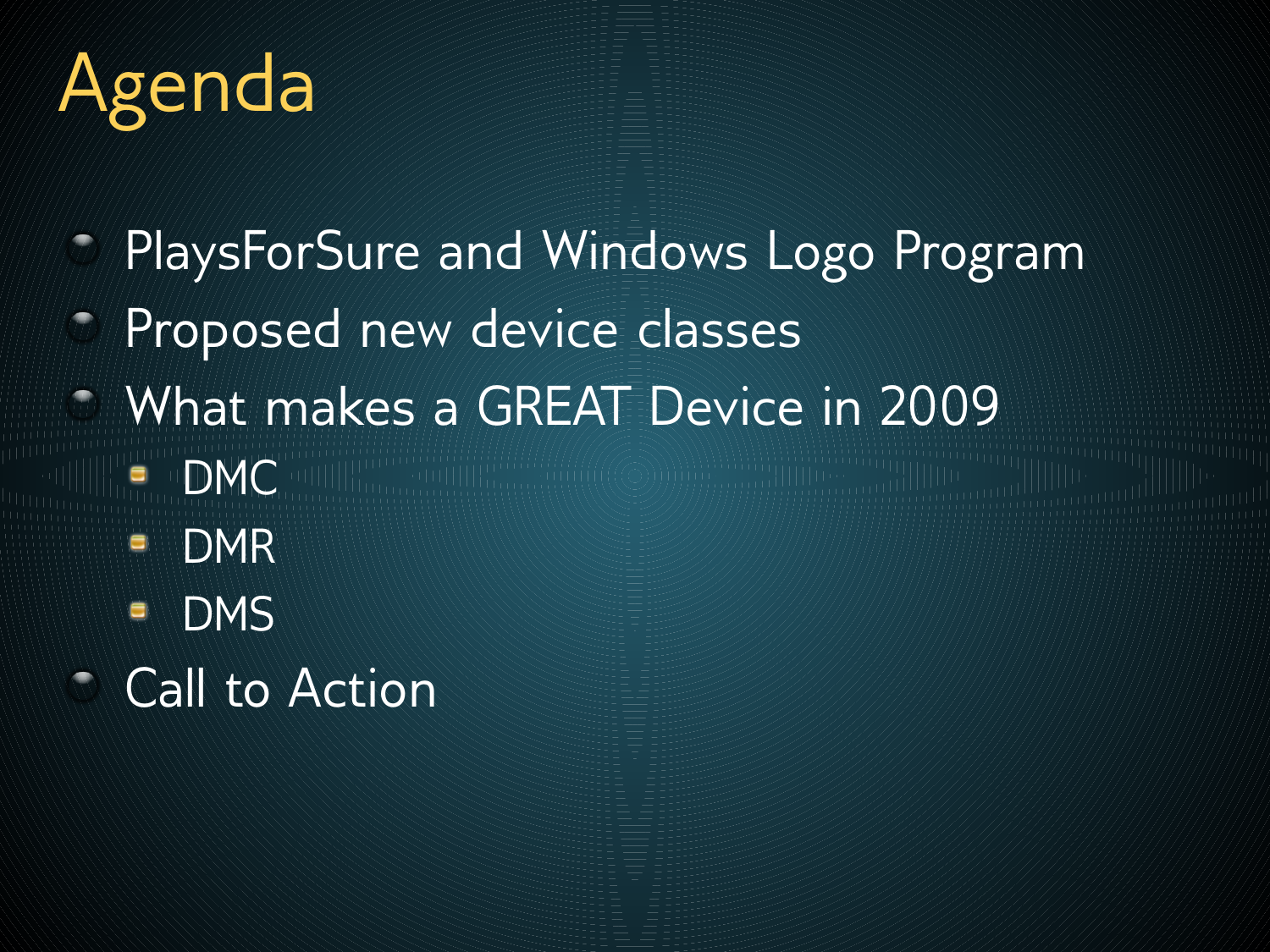

# Agenda

PlaysForSure and Windows Logo Program
Proposed new device classes
What makes a GREAT Device in 2009
DMC
DMR
DMS
Call to Action